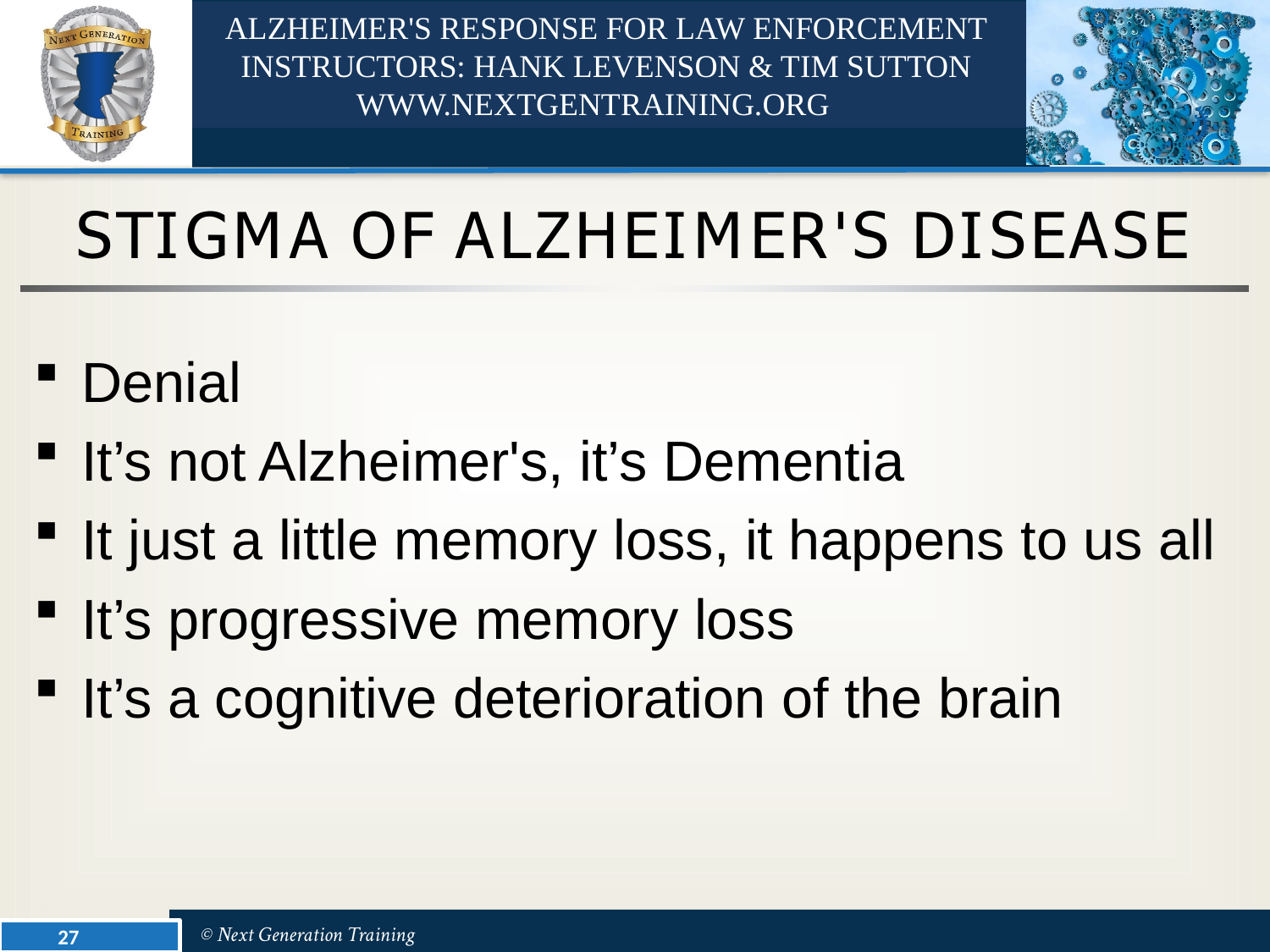

# Stigma of Alzheimer's Disease
Denial
It’s not Alzheimer's, it’s Dementia
It just a little memory loss, it happens to us all
It’s progressive memory loss
It’s a cognitive deterioration of the brain
27